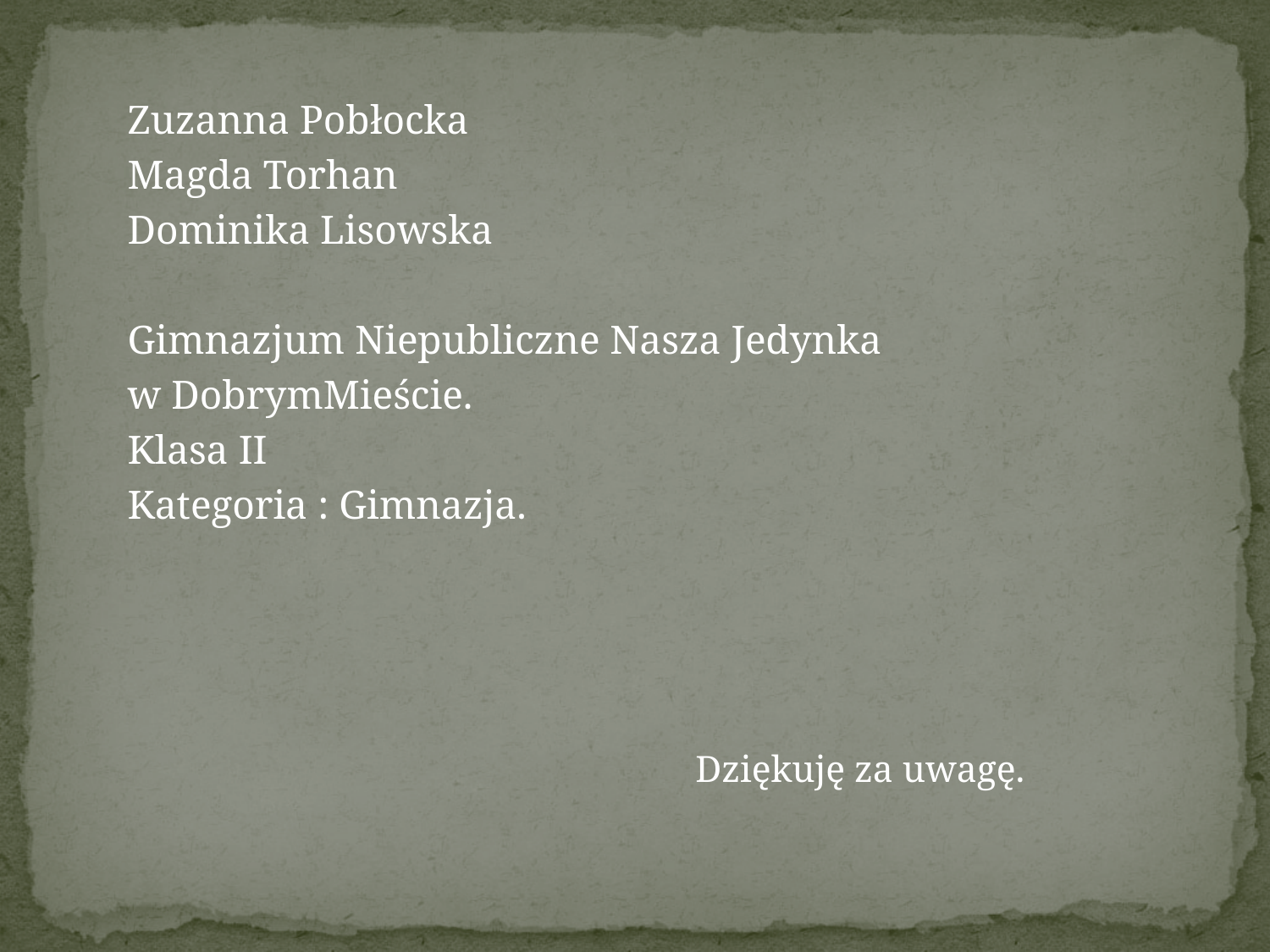

Zuzanna Pobłocka
Magda Torhan
Dominika Lisowska

Gimnazjum Niepubliczne Nasza Jedynka
w DobrymMieście.
Klasa II
Kategoria : Gimnazja.

                                                             Dziękuję za uwagę.